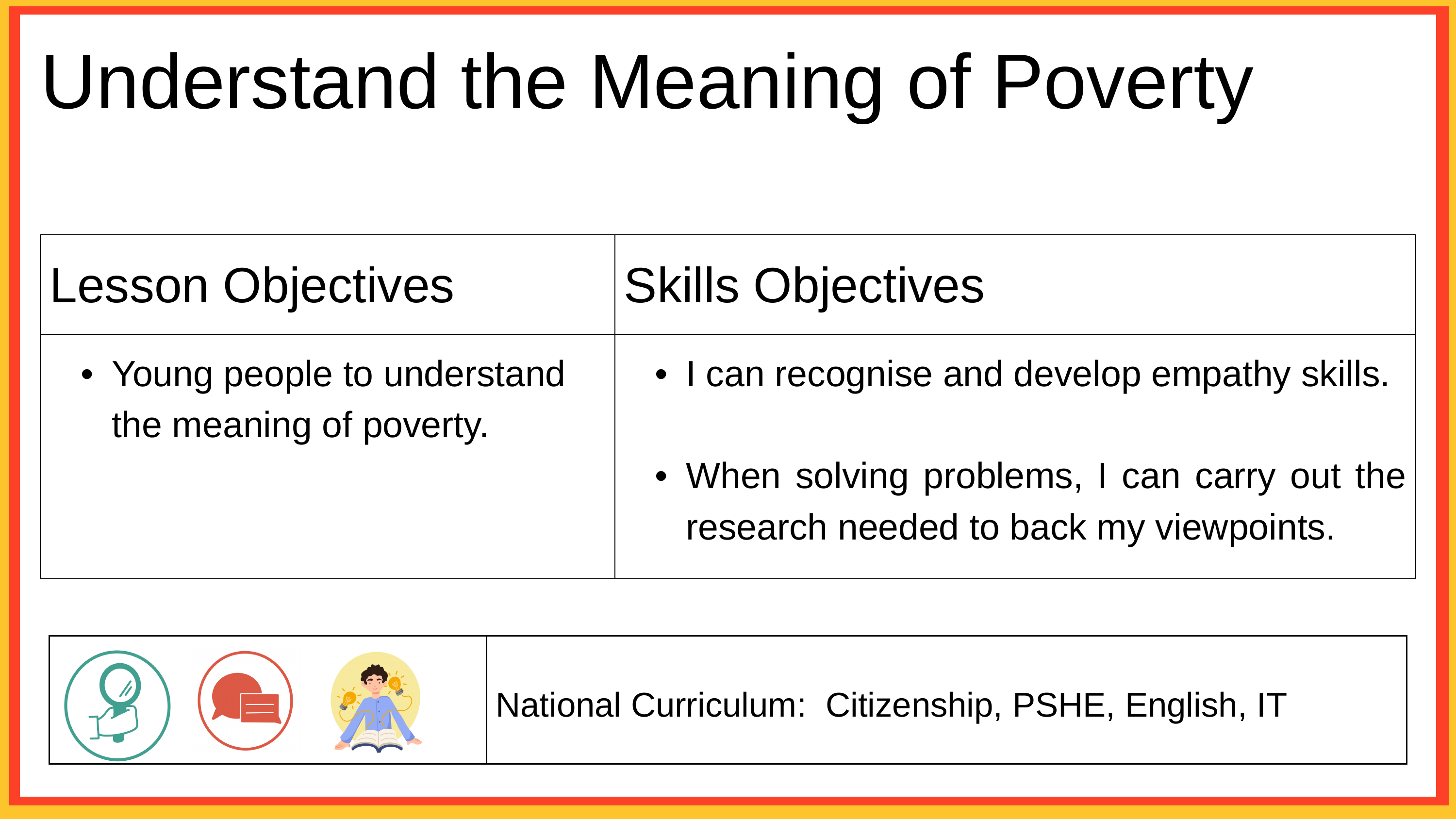

Understand the Meaning of Poverty
| Lesson Objectives | Lesson Objectives | Skills Objectives |
| --- | --- | --- |
| Young people to understand the meaning of poverty. | Young people to understand the meaning of poverty. | I can recognise and develop empathy skills. When solving problems, I can carry out the research needed to back my viewpoints. |
|  | National Curriculum: Citizenship, PSHE, English, IT |
| --- | --- |